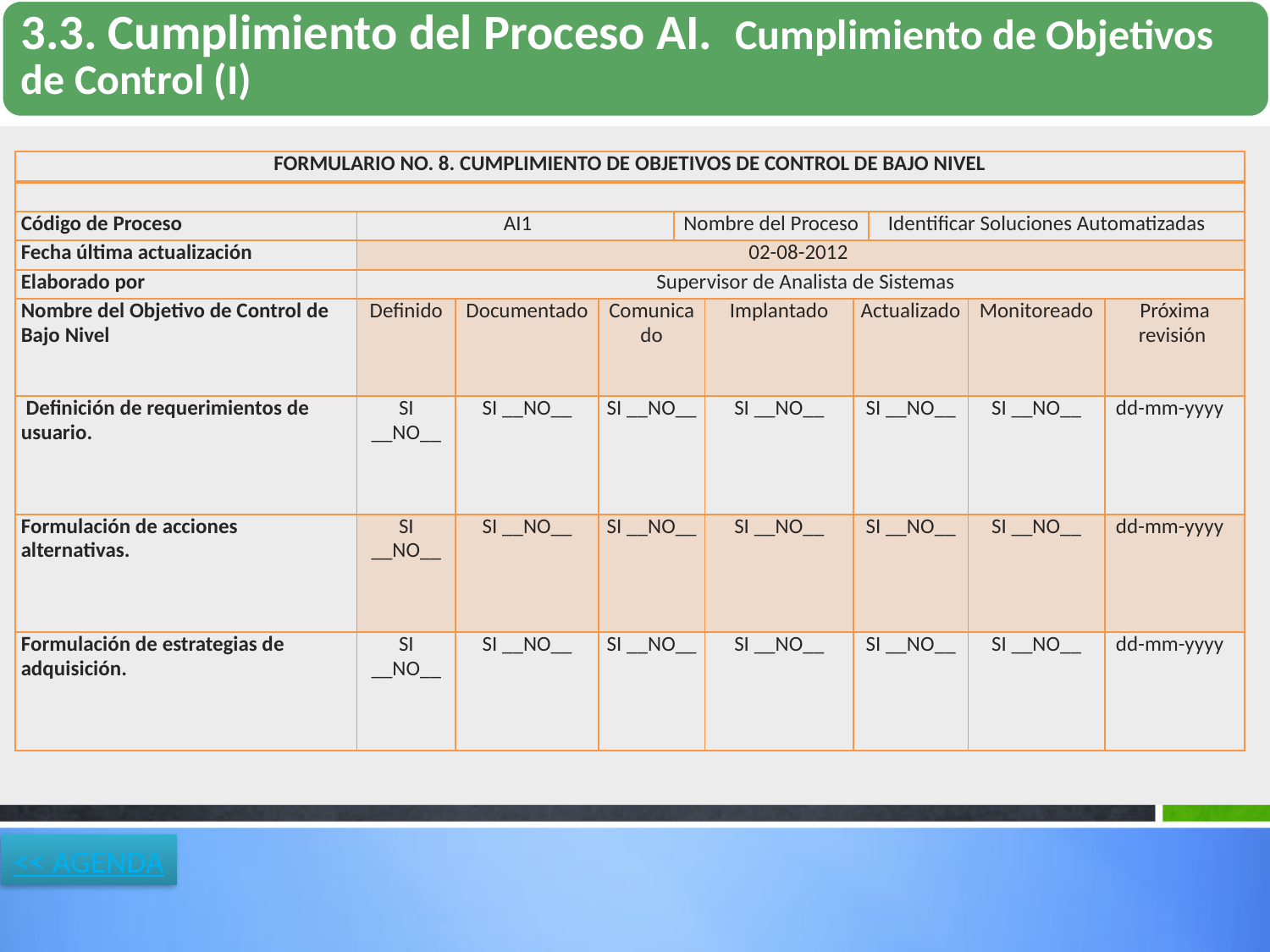

3.3. Cumplimiento del Proceso AI.  Cumplimiento de Objetivos de Control (I)

| FORMULARIO NO. 8. CUMPLIMIENTO DE OBJETIVOS DE CONTROL DE BAJO NIVEL |  |  |  |  |  |  |  |  |  |
| --- | --- | --- | --- | --- | --- | --- | --- | --- | --- |
|  |  |  |  |  |  |  |  |  |  |
| Código de Proceso | AI1 |  |  | Nombre del Proceso |  |  | Identificar Soluciones Automatizadas |  |  |
| Fecha última actualización | 02-08-2012 |  |  |  |  |  |  |  |  |
| Elaborado por | Supervisor de Analista de Sistemas |  |  |  |  |  |  |  |  |
| Nombre del Objetivo de Control de Bajo Nivel | Definido | Documentado | Comunicado |  | Implantado | Actualizado |  | Monitoreado | Próxima revisión |
| Definición de requerimientos de usuario. | SI \_\_NO\_\_ | SI \_\_NO\_\_ | SI \_\_NO\_\_ |  | SI \_\_NO\_\_ | SI \_\_NO\_\_ |  | SI \_\_NO\_\_ | dd-mm-yyyy |
| Formulación de acciones alternativas. | SI \_\_NO\_\_ | SI \_\_NO\_\_ | SI \_\_NO\_\_ |  | SI \_\_NO\_\_ | SI \_\_NO\_\_ |  | SI \_\_NO\_\_ | dd-mm-yyyy |
| Formulación de estrategias de adquisición. | SI \_\_NO\_\_ | SI \_\_NO\_\_ | SI \_\_NO\_\_ |  | SI \_\_NO\_\_ | SI \_\_NO\_\_ |  | SI \_\_NO\_\_ | dd-mm-yyyy |

<< AGENDA